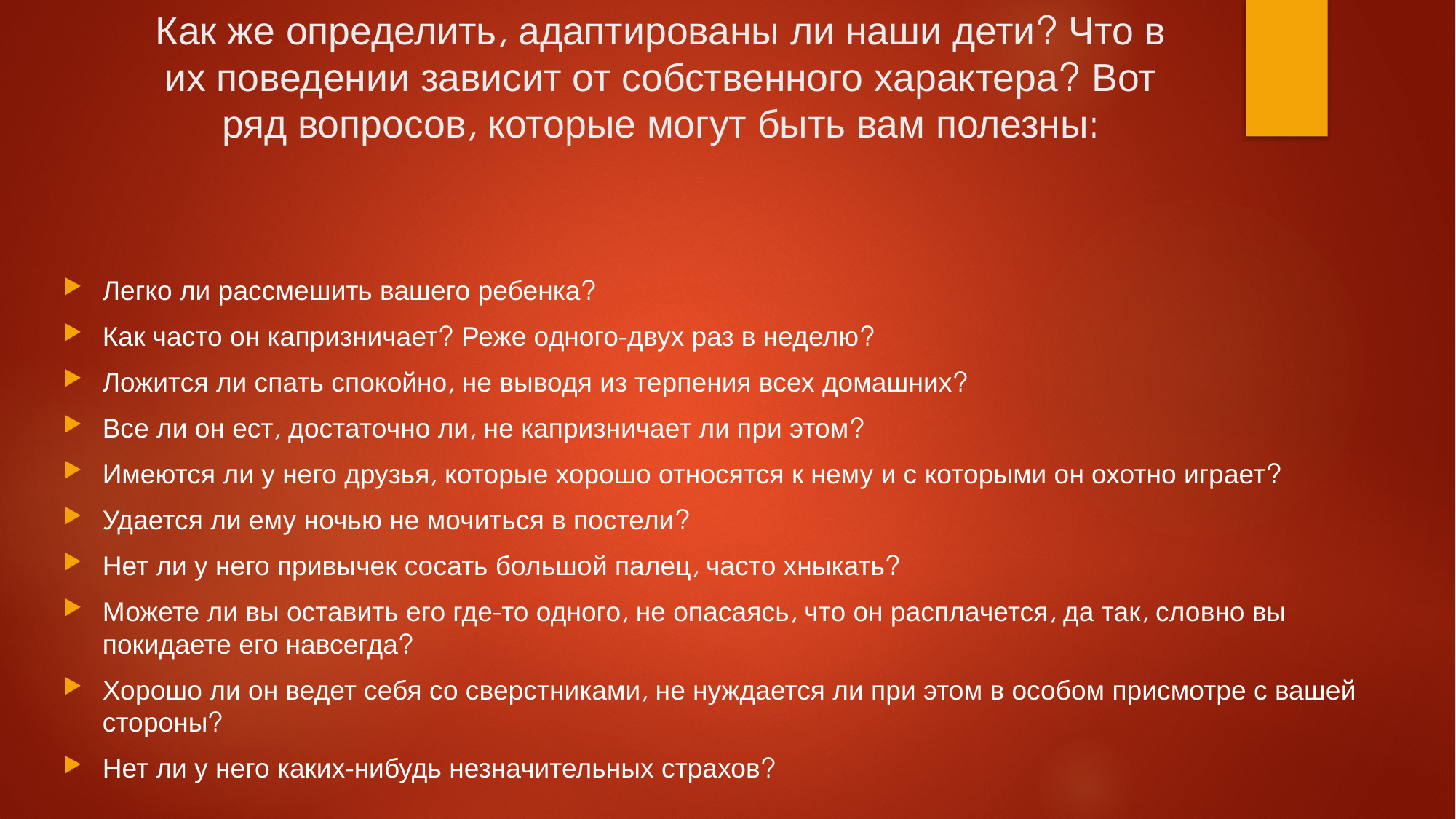

# Как же определить, адаптированы ли наши дети? Что в их поведении зависит от собственного характера? Вот ряд вопросов, которые могут быть вам полезны:
Легко ли рассмешить вашего ребенка?
Как часто он капризничает? Реже одного-двух раз в неделю?
Ложится ли спать спокойно, не выводя из терпения всех домашних?
Все ли он ест, достаточно ли, не капризничает ли при этом?
Имеются ли у него друзья, которые хорошо относятся к нему и с которыми он охотно играет?
Удается ли ему ночью не мочиться в постели?
Нет ли у него привычек сосать большой палец, часто хныкать?
Можете ли вы оставить его где-то одного, не опасаясь, что он расплачется, да так, словно вы покидаете его навсегда?
Хорошо ли он ведет себя со сверстниками, не нуждается ли при этом в особом присмотре с вашей стороны?
Нет ли у него каких-нибудь незначительных страхов?